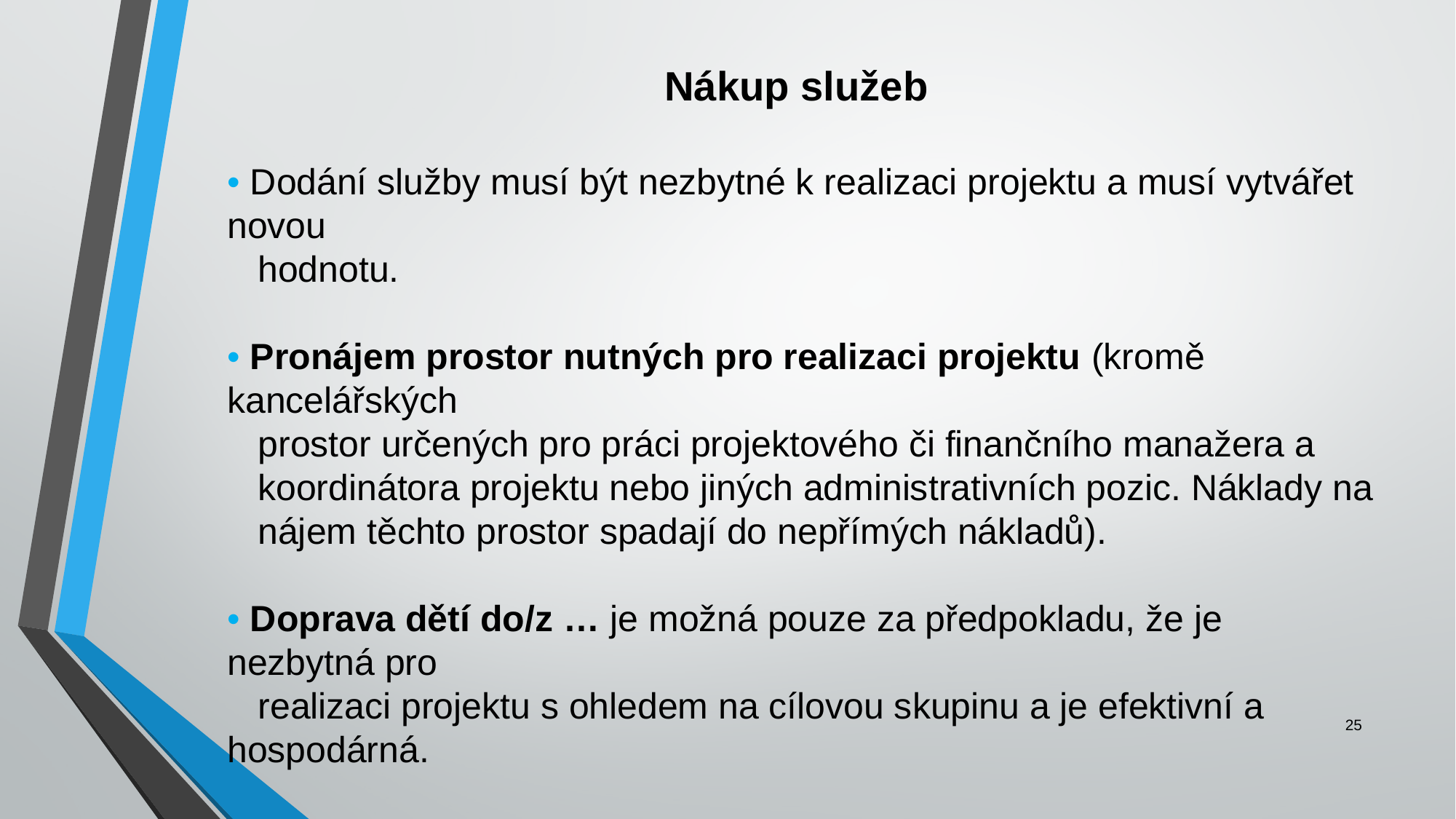

Nákup služeb

• Dodání služby musí být nezbytné k realizaci projektu a musí vytvářet novou
   hodnotu.

• Pronájem prostor nutných pro realizaci projektu (kromě kancelářských
   prostor určených pro práci projektového či finančního manažera a
   koordinátora projektu nebo jiných administrativních pozic. Náklady na
   nájem těchto prostor spadají do nepřímých nákladů).

• Doprava dětí do/z … je možná pouze za předpokladu, že je nezbytná pro
   realizaci projektu s ohledem na cílovou skupinu a je efektivní a hospodárná.

• Animační služby, tzn. že pečující osoba pracuje na živnostenský list
25